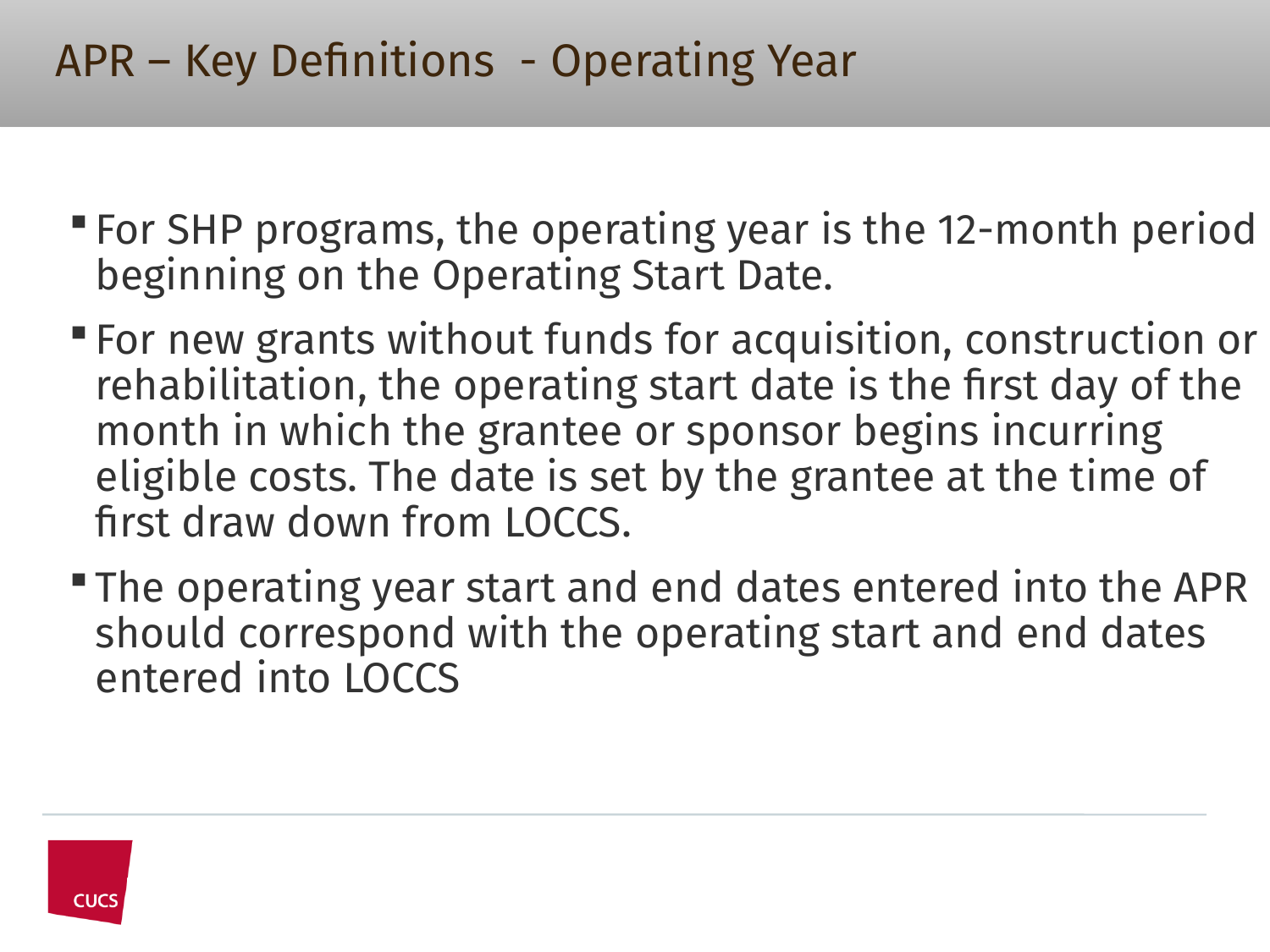

# APR – Key Definitions  - Operating Year
For SHP programs, the operating year is the 12-month period beginning on the Operating Start Date.
For new grants without funds for acquisition, construction or rehabilitation, the operating start date is the first day of the month in which the grantee or sponsor begins incurring eligible costs. The date is set by the grantee at the time of first draw down from LOCCS.
The operating year start and end dates entered into the APR should correspond with the operating start and end dates entered into LOCCS